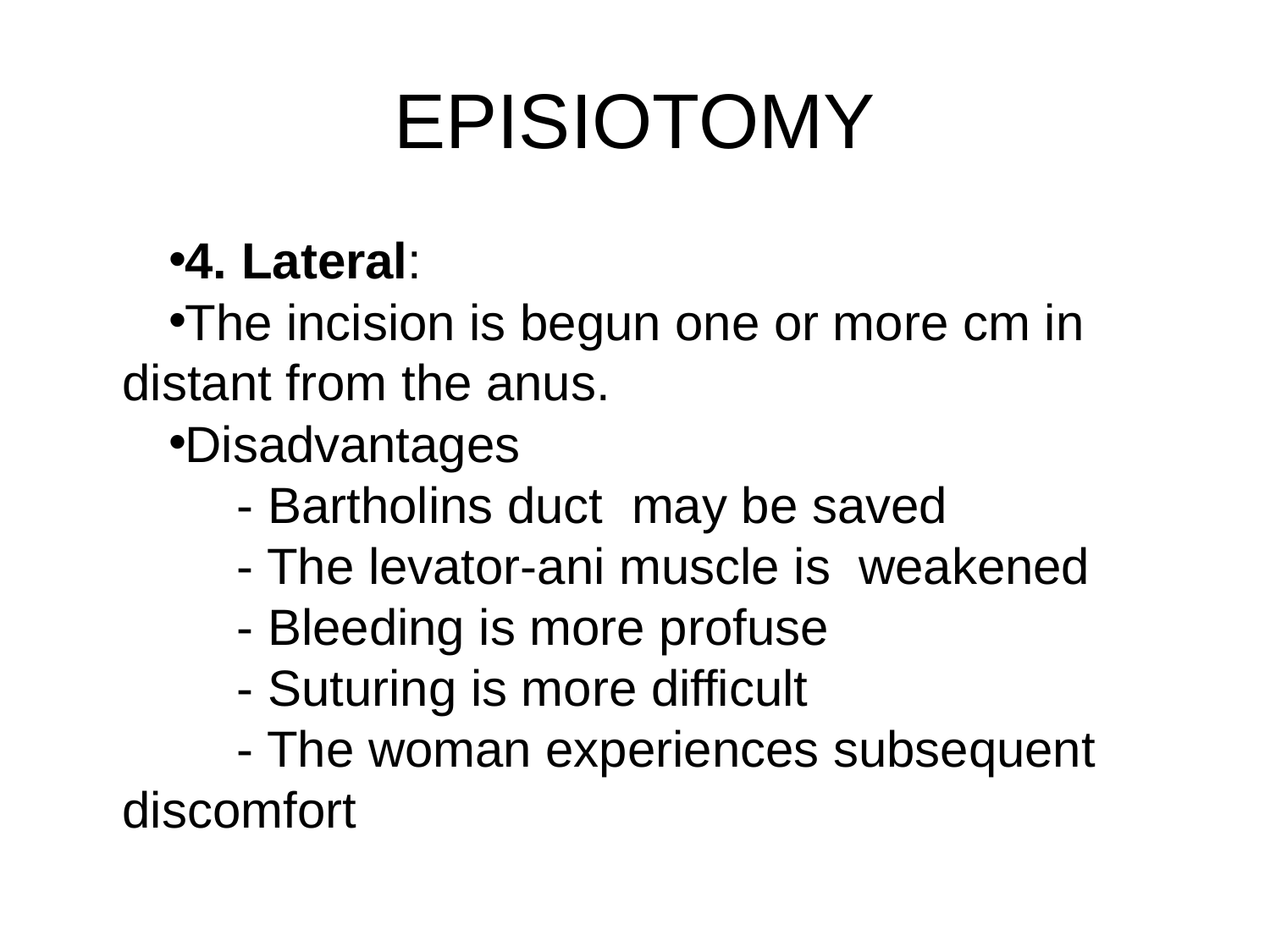

# EPISIOTOMY
4. Lateral:
The incision is begun one or more cm in distant from the anus.
Disadvantages
	- Bartholins duct  may be saved
	- The levator-ani muscle is  weakened
	- Bleeding is more profuse
	- Suturing is more difficult
	- The woman experiences subsequent discomfort